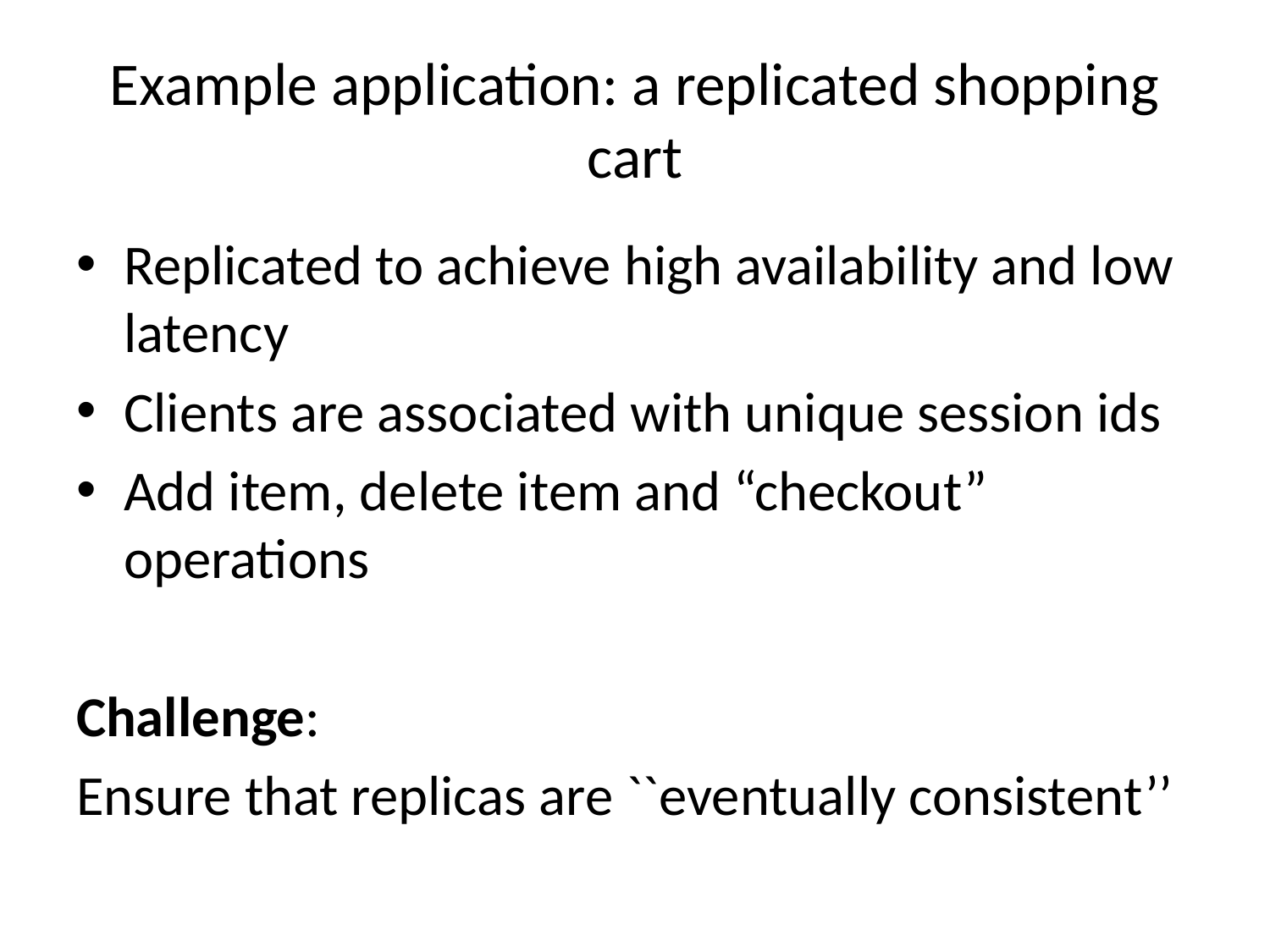

# Example application: a replicated shopping cart
Replicated to achieve high availability and low latency
Clients are associated with unique session ids
Add item, delete item and “checkout” operations

Challenge:
Ensure that replicas are ``eventually consistent’’